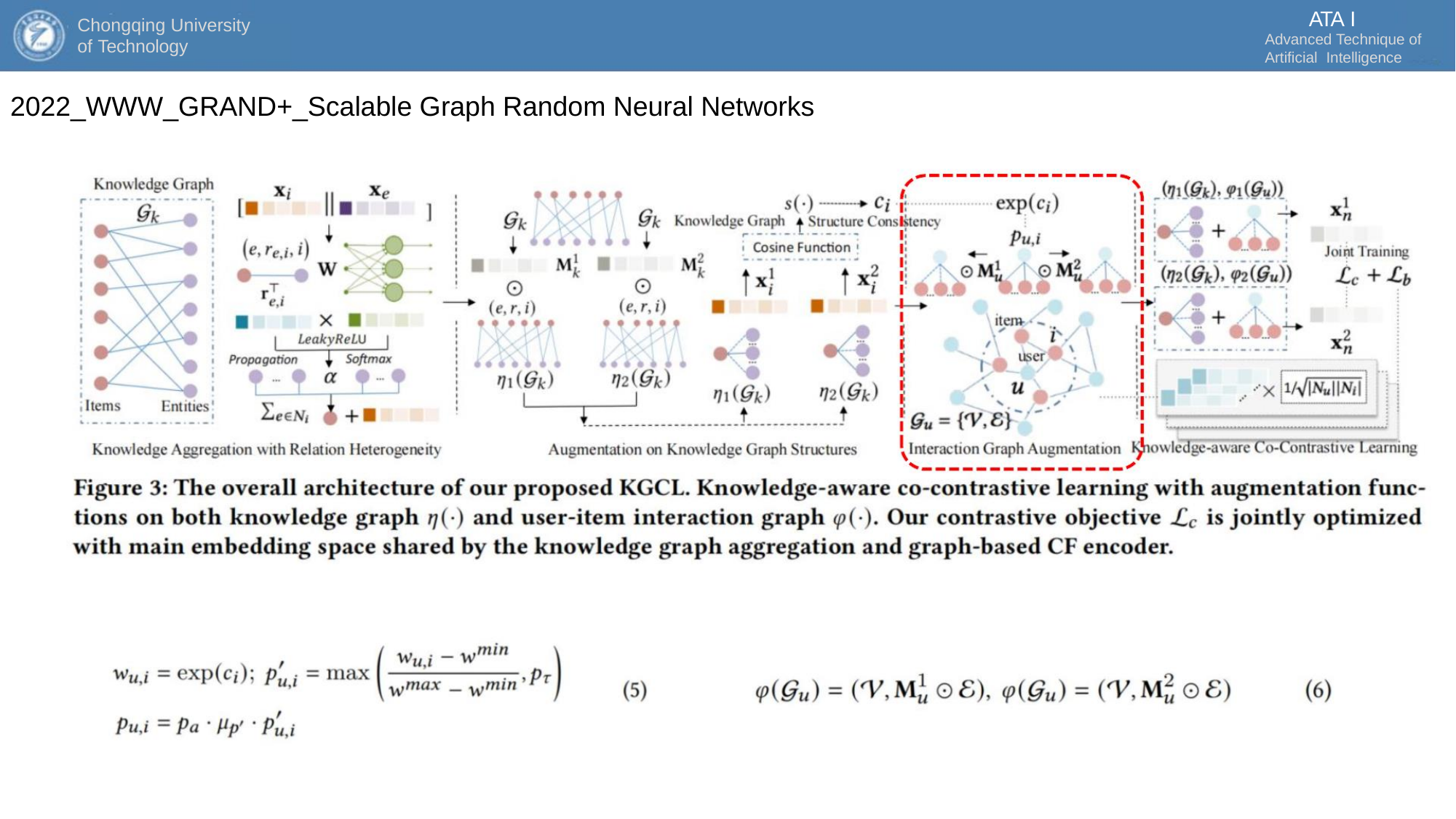

ATA I
Advanced Technique of
Artificial Intelligence
Chongqing University
of Technology
2022_WWW_GRAND+_Scalable Graph Random Neural Networks